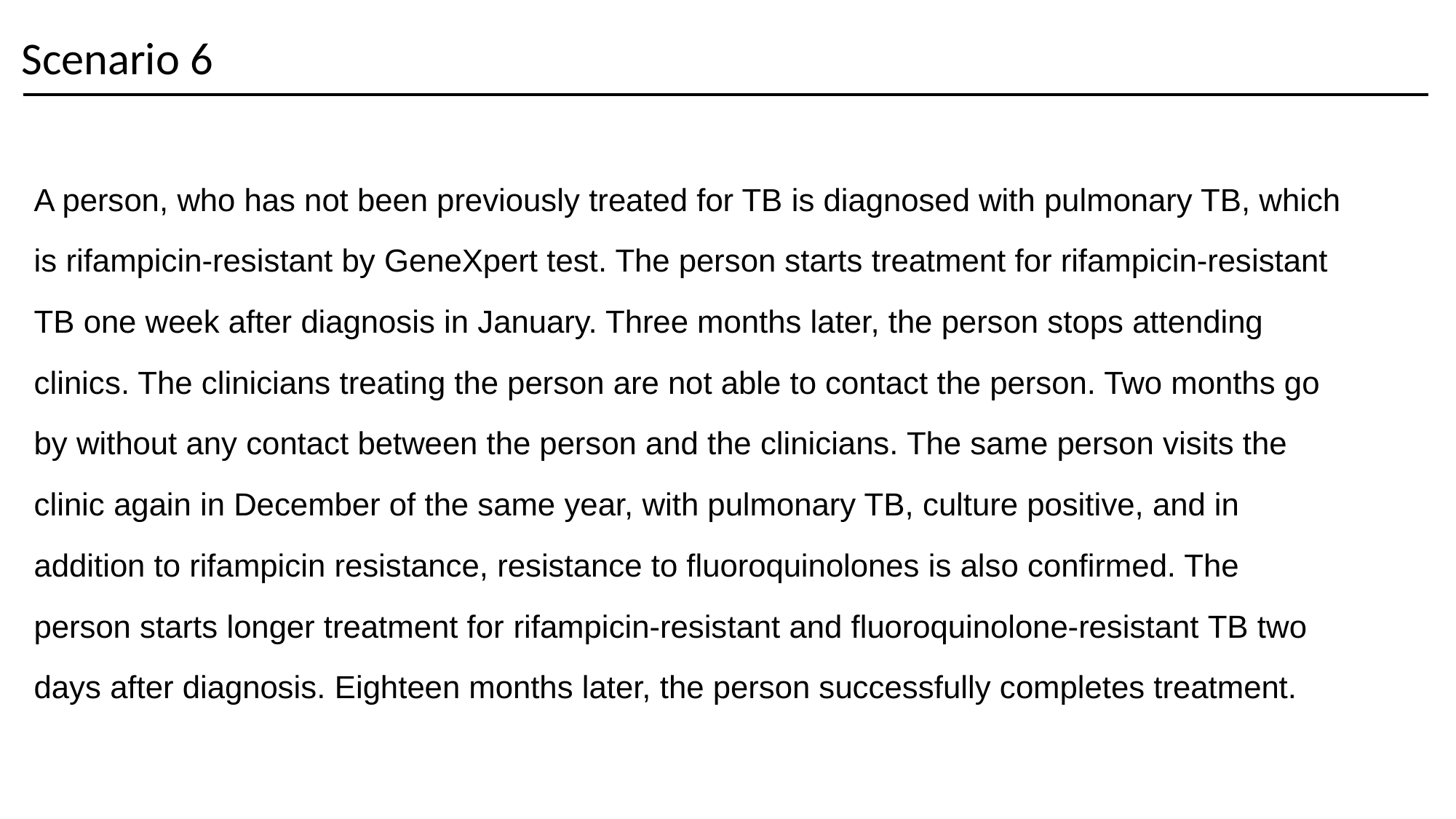

# Scenario 6
A person, who has not been previously treated for TB is diagnosed with pulmonary TB, which is rifampicin-resistant by GeneXpert test. The person starts treatment for rifampicin-resistant TB one week after diagnosis in January. Three months later, the person stops attending clinics. The clinicians treating the person are not able to contact the person. Two months go by without any contact between the person and the clinicians. The same person visits the clinic again in December of the same year, with pulmonary TB, culture positive, and in addition to rifampicin resistance, resistance to fluoroquinolones is also confirmed. The person starts longer treatment for rifampicin-resistant and fluoroquinolone-resistant TB two days after diagnosis. Eighteen months later, the person successfully completes treatment.